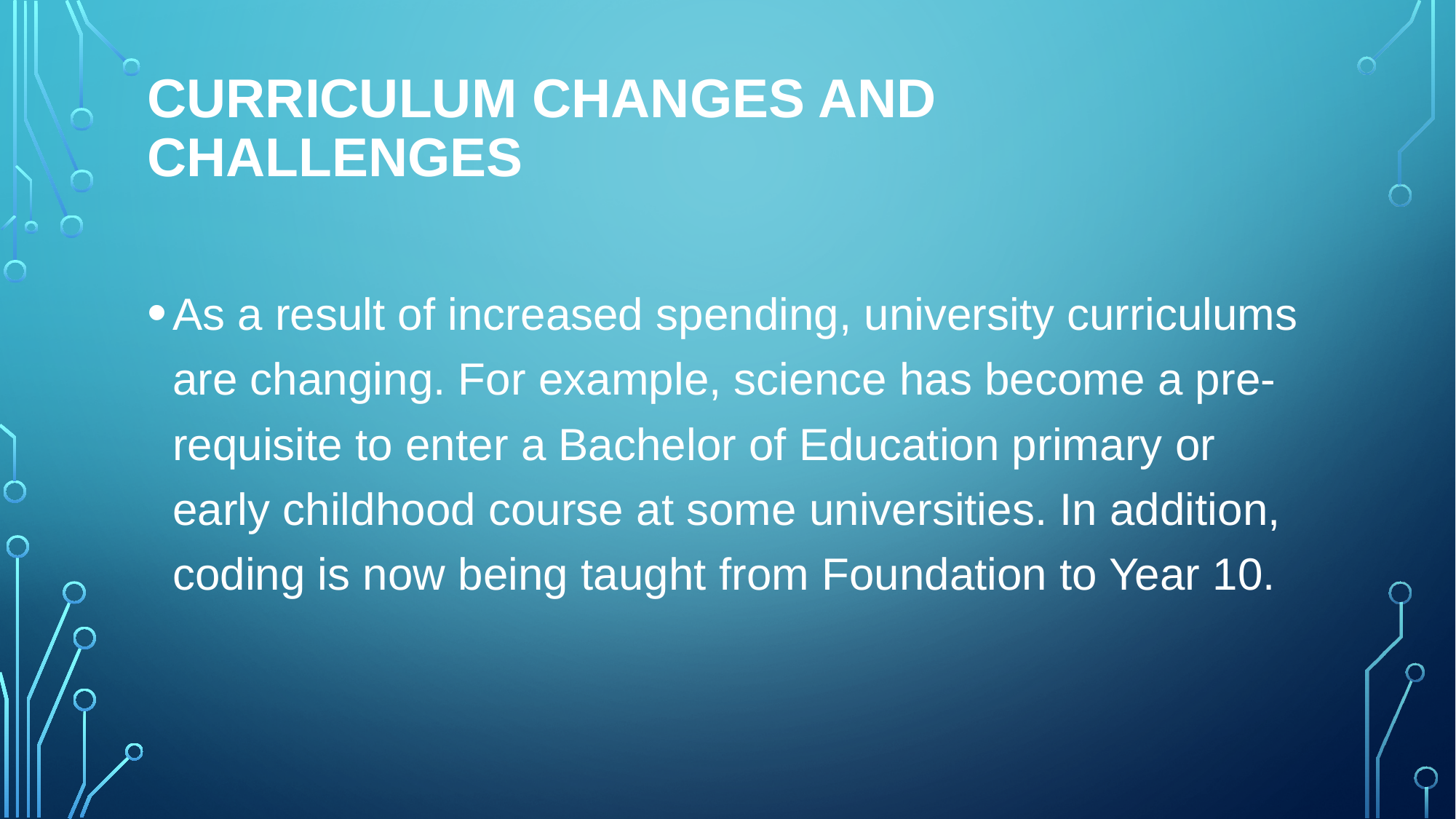

# Curriculum changes and challenges
As a result of increased spending, university curriculums are changing. For example, science has become a pre-requisite to enter a Bachelor of Education primary or early childhood course at some universities. In addition, coding is now being taught from Foundation to Year 10.